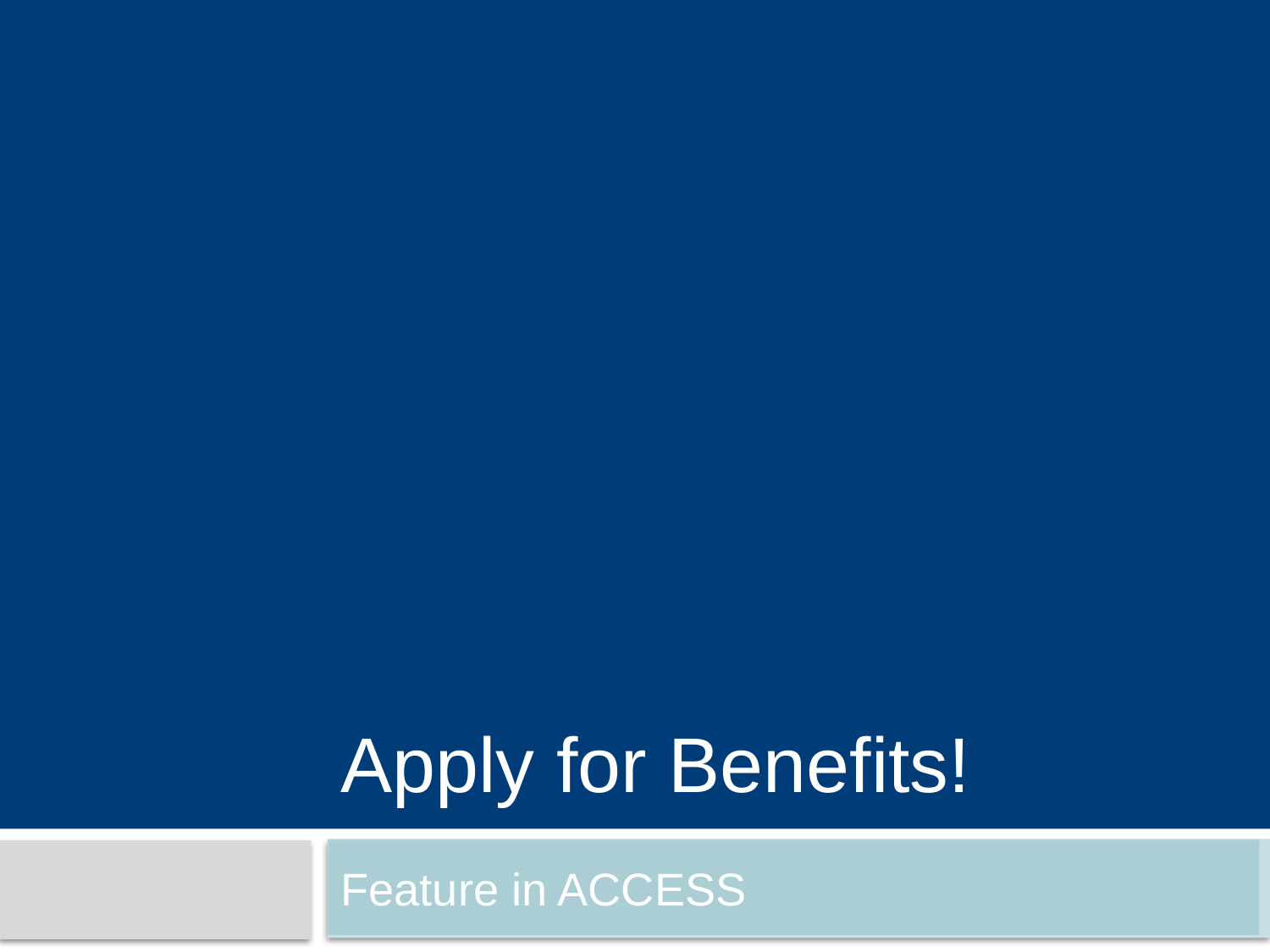

# Apply for Benefits!
Feature in ACCESS